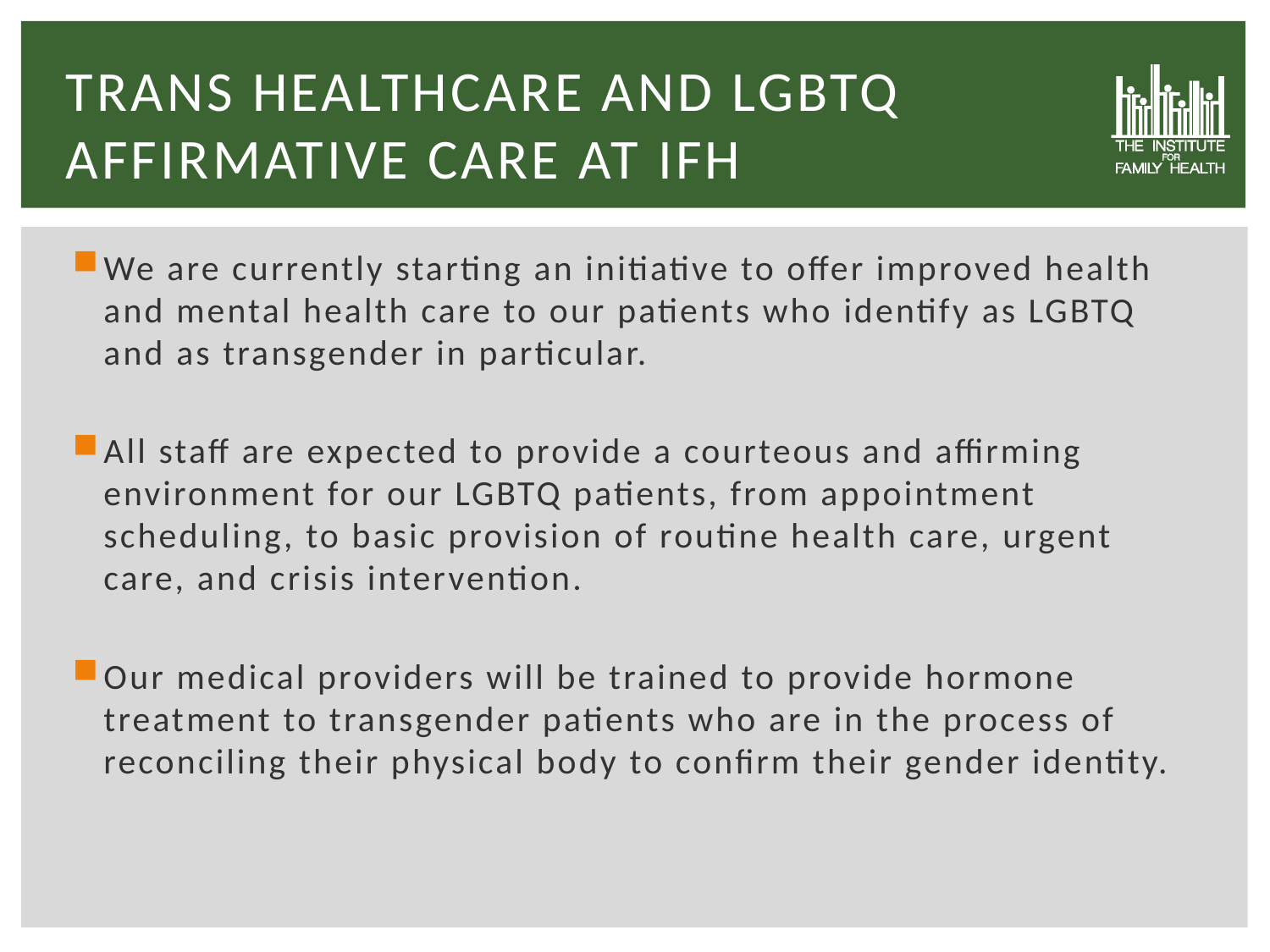

# Trans healthcare and lgbtq affirmative care at ifh
We are currently starting an initiative to offer improved health and mental health care to our patients who identify as LGBTQ and as transgender in particular.

All staff are expected to provide a courteous and affirming environment for our LGBTQ patients, from appointment scheduling, to basic provision of routine health care, urgent care, and crisis intervention.

Our medical providers will be trained to provide hormone treatment to transgender patients who are in the process of reconciling their physical body to confirm their gender identity.